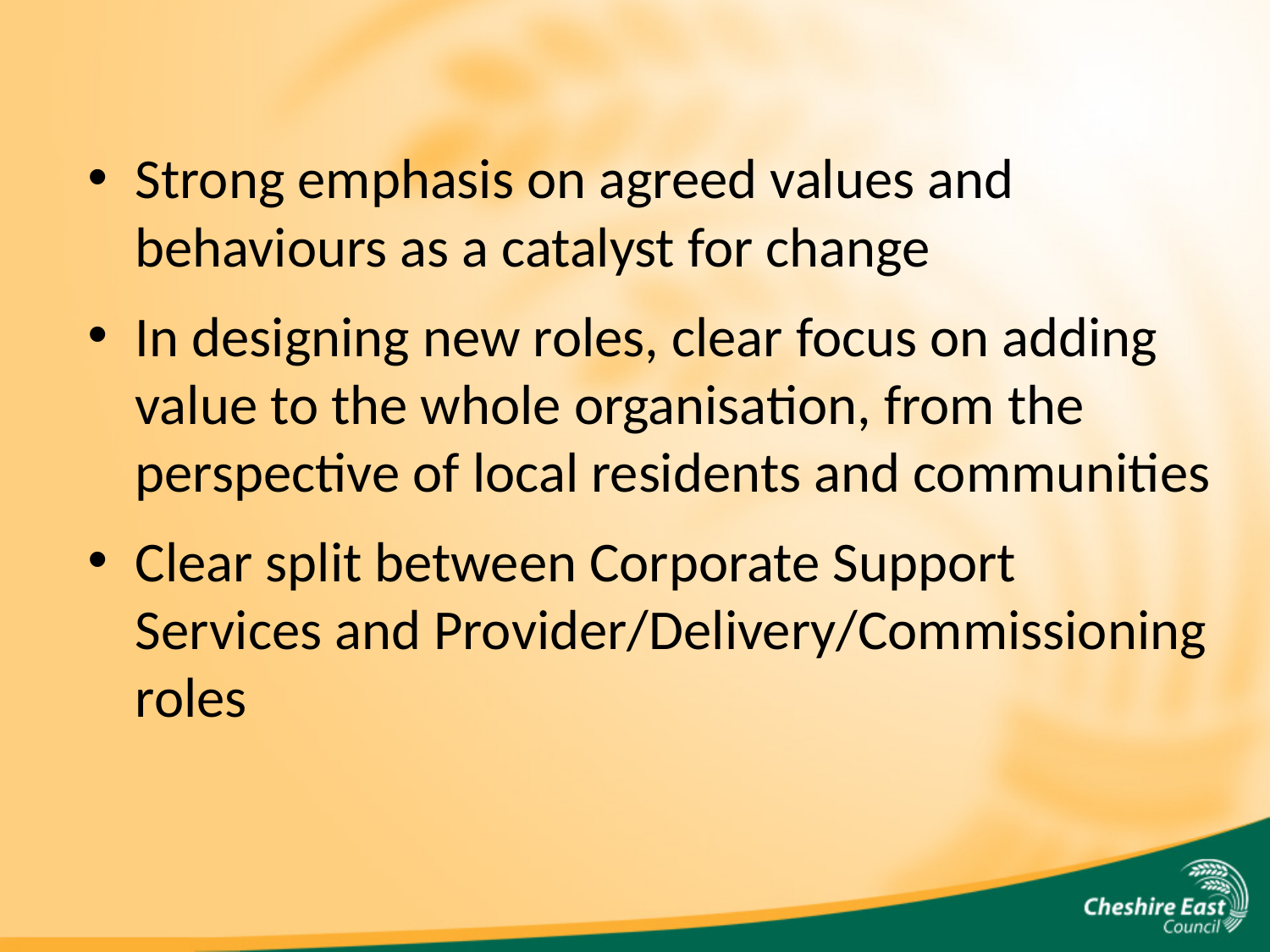

Strong emphasis on agreed values and behaviours as a catalyst for change
In designing new roles, clear focus on adding value to the whole organisation, from the perspective of local residents and communities
Clear split between Corporate Support Services and Provider/Delivery/Commissioning roles